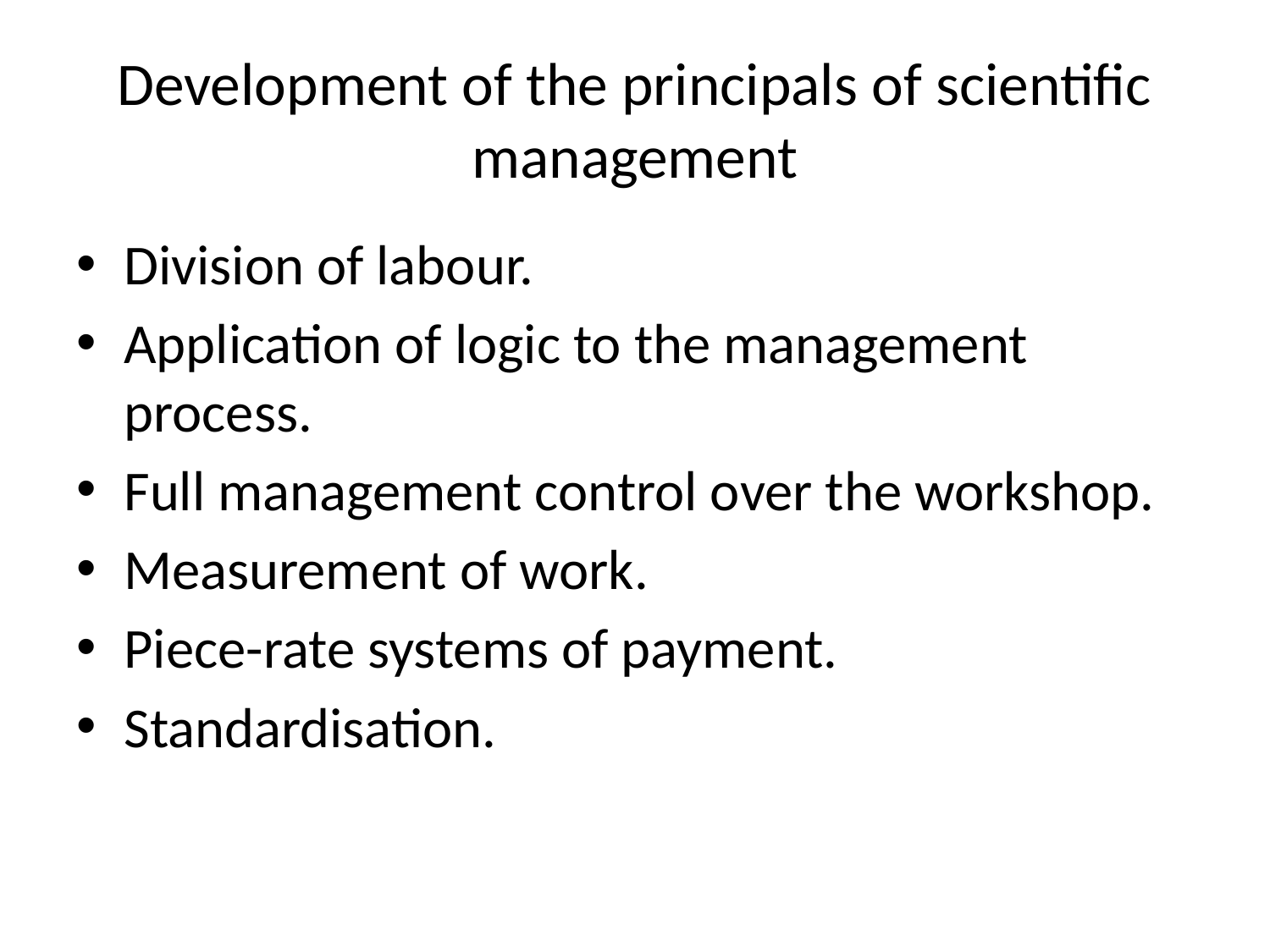

# Development of the principals of scientific management
Division of labour.
Application of logic to the management process.
Full management control over the workshop.
Measurement of work.
Piece-rate systems of payment.
Standardisation.